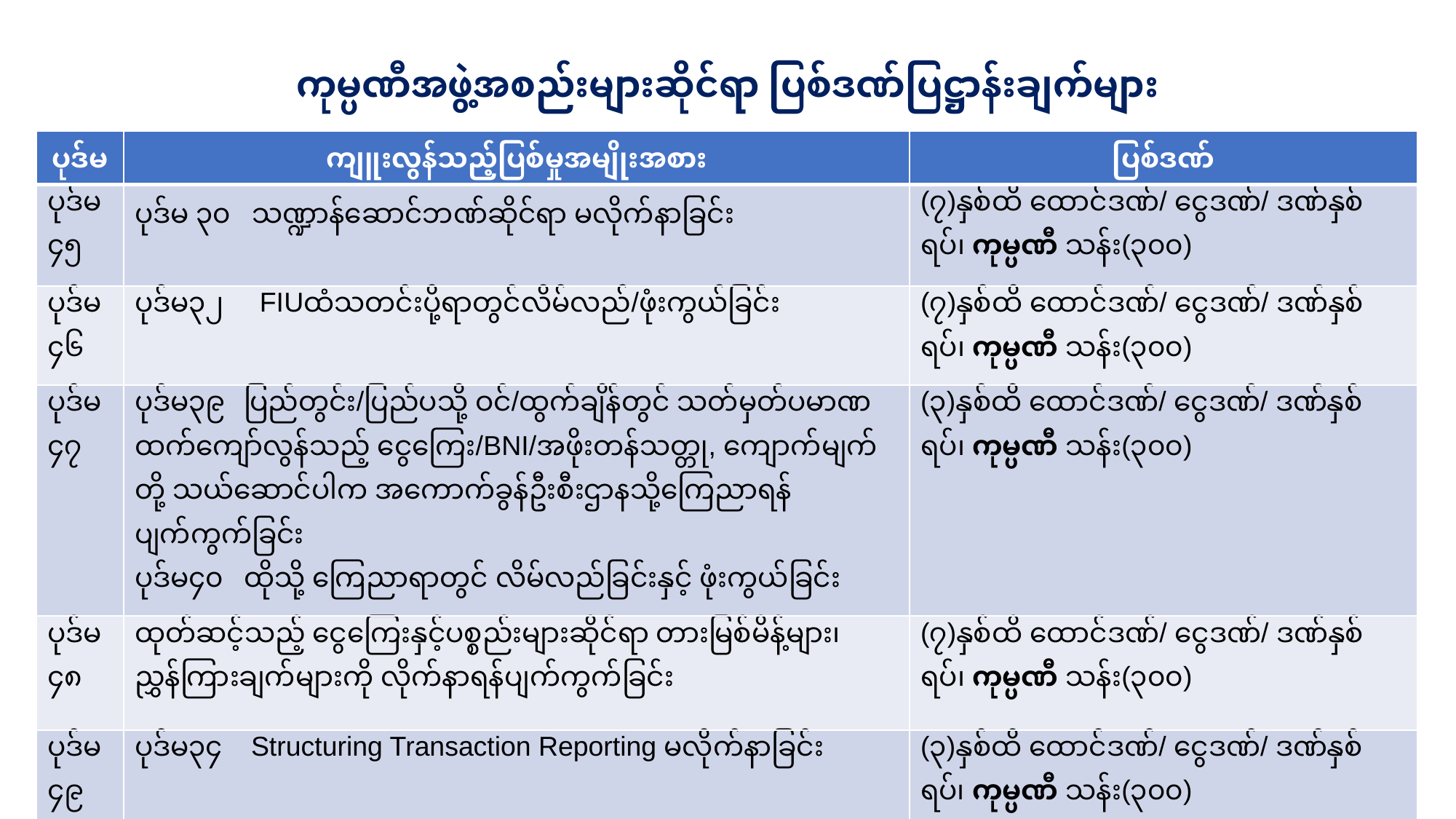

# ကုမ္ပဏီအဖွဲ့အစည်းများဆိုင်ရာ ပြစ်ဒဏ်ပြဋ္ဌာန်းချက်များ
| ပုဒ်မ | ကျူးလွန်သည့်ပြစ်မှုအမျိုးအစား | ပြစ်ဒဏ် |
| --- | --- | --- |
| ပုဒ်မ ၄၅ | ပုဒ်မ ၃၀ သဏ္ဍာန်ဆောင်ဘဏ်ဆိုင်ရာ မလိုက်နာခြင်း | (၇)နှစ်ထိ ထောင်ဒဏ်/ ငွေဒဏ်/ ဒဏ်နှစ်ရပ်၊ ကုမ္ပဏီ သန်း(၃၀၀) |
| ပုဒ်မ ၄၆ | ပုဒ်မ၃၂ FIUထံသတင်းပို့ရာတွင်လိမ်လည်/ဖုံးကွယ်ခြင်း | (၇)နှစ်ထိ ထောင်ဒဏ်/ ငွေဒဏ်/ ဒဏ်နှစ်ရပ်၊ ကုမ္ပဏီ သန်း(၃၀၀) |
| ပုဒ်မ ၄၇ | ပုဒ်မ၃၉ ပြည်တွင်း/ပြည်ပသို့ ဝင်/ထွက်ချိန်တွင် သတ်မှတ်ပမာဏ ထက်ကျော်လွန်သည့် ငွေကြေး/BNI/အဖိုးတန်သတ္တု, ကျောက်မျက်တို့ သယ်ဆောင်ပါက အကောက်ခွန်ဦးစီးဌာနသို့ကြေညာရန်ပျက်ကွက်ခြင်း ပုဒ်မ၄၀ ထိုသို့ ကြေညာရာတွင် လိမ်လည်ခြင်းနှင့် ဖုံးကွယ်ခြင်း | (၃)နှစ်ထိ ထောင်ဒဏ်/ ငွေဒဏ်/ ဒဏ်နှစ်ရပ်၊ ကုမ္ပဏီ သန်း(၃၀၀) |
| ပုဒ်မ ၄၈ | ထုတ်ဆင့်သည့် ငွေကြေးနှင့်ပစ္စည်းများဆိုင်ရာ တားမြစ်မိန့်များ၊ ညွှန်ကြားချက်များကို လိုက်နာရန်ပျက်ကွက်ခြင်း | (၇)နှစ်ထိ ထောင်ဒဏ်/ ငွေဒဏ်/ ဒဏ်နှစ်ရပ်၊ ကုမ္ပဏီ သန်း(၃၀၀) |
| ပုဒ်မ ၄၉ | ပုဒ်မ၃၄ Structuring Transaction Reporting မလိုက်နာခြင်း | (၃)နှစ်ထိ ထောင်ဒဏ်/ ငွေဒဏ်/ ဒဏ်နှစ်ရပ်၊ ကုမ္ပဏီ သန်း(၃၀၀) |